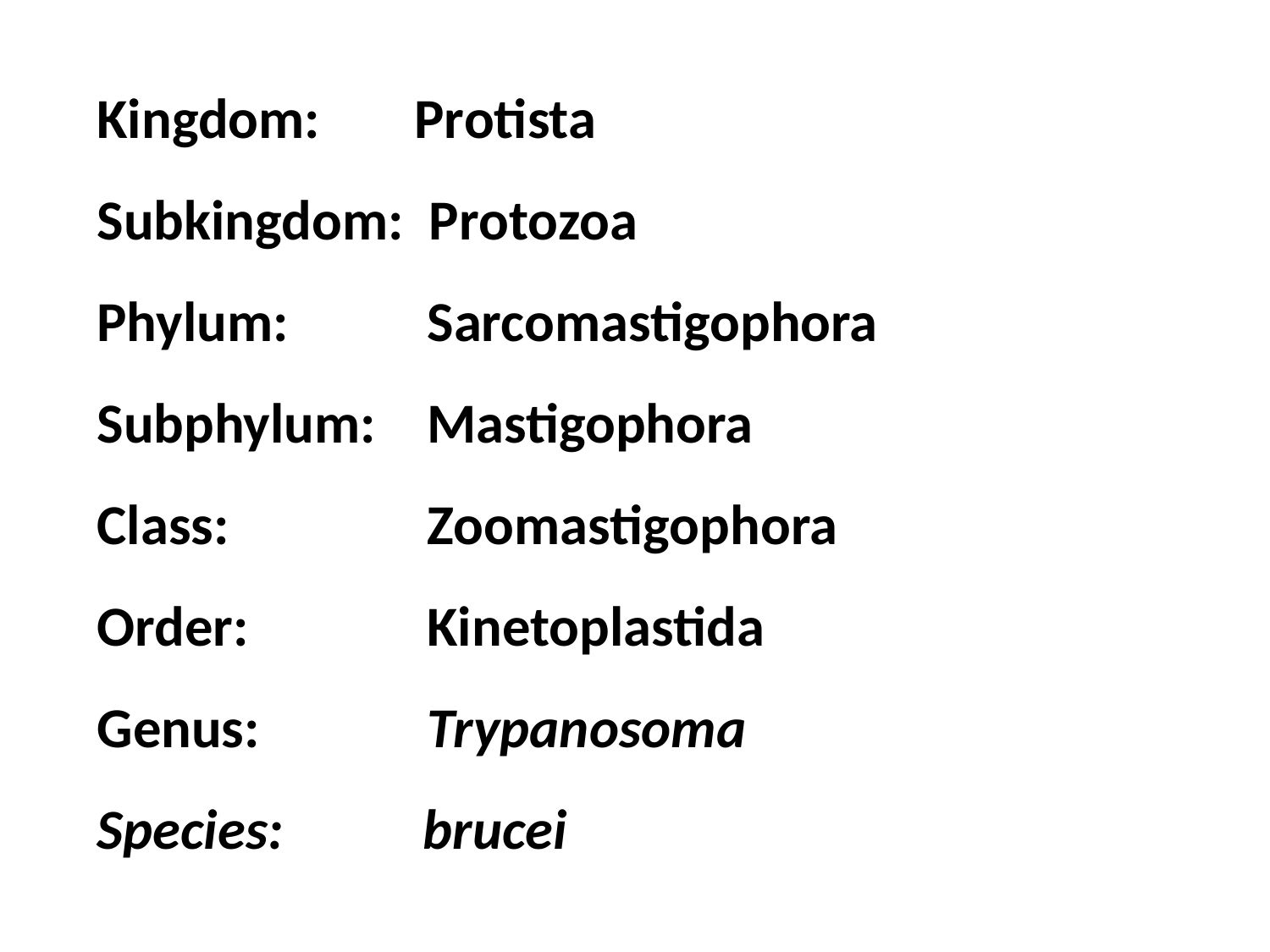

Kingdom: 	     Protista
Subkingdom:  Protozoa
Phylum: 	      Sarcomastigophora
Subphylum:    Mastigophora
Class:	      Zoomastigophora
Order:	      Kinetoplastida
Genus: 	      Trypanosoma
Species:           brucei